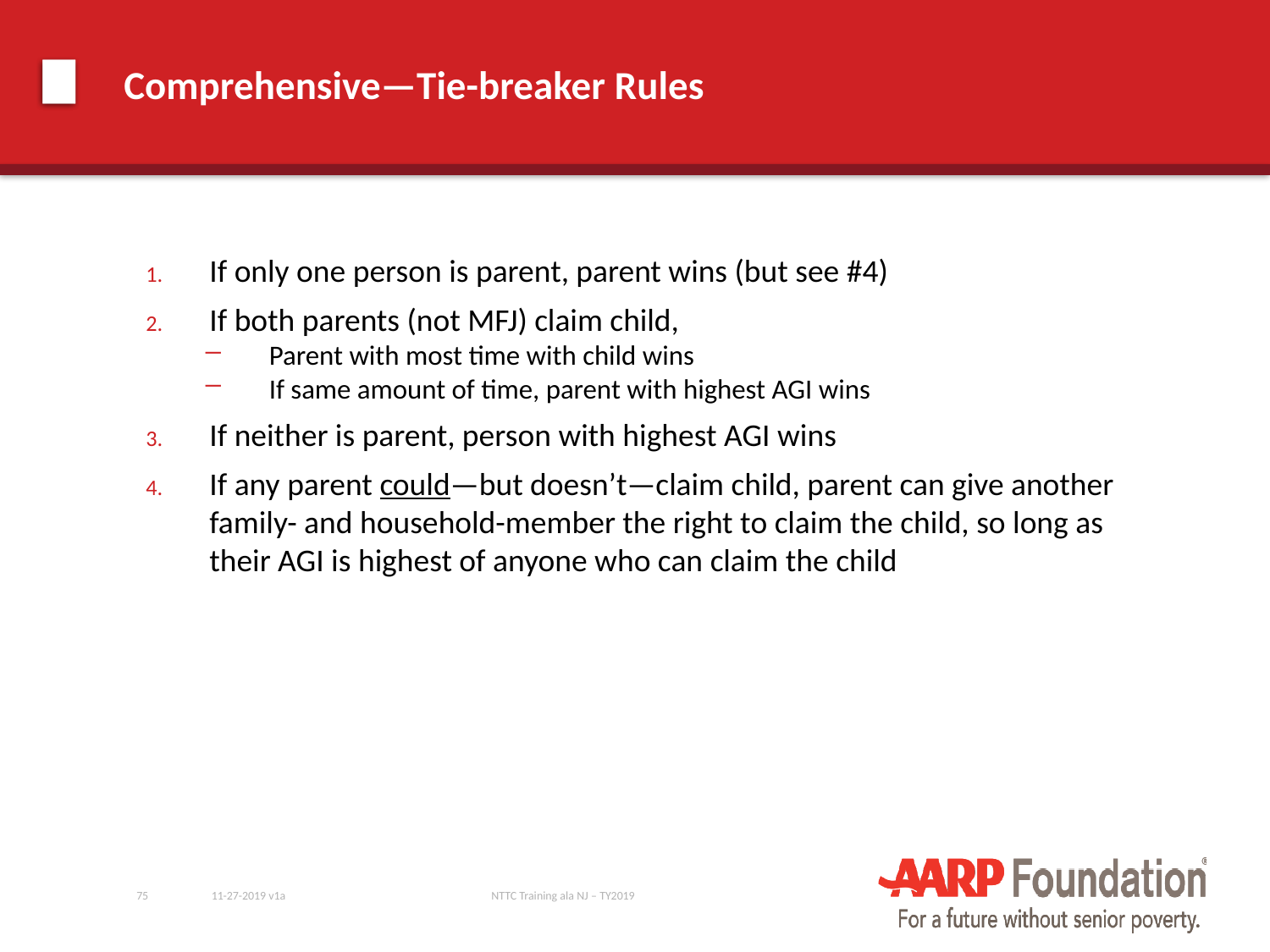

# Comprehensive—Tie-breaker Rules
If only one person is parent, parent wins (but see #4)
If both parents (not MFJ) claim child,
Parent with most time with child wins
If same amount of time, parent with highest AGI wins
If neither is parent, person with highest AGI wins
If any parent could—but doesn’t—claim child, parent can give another family- and household-member the right to claim the child, so long as their AGI is highest of anyone who can claim the child

75
11-27-2019 v1a
NTTC Training ala NJ – TY2019